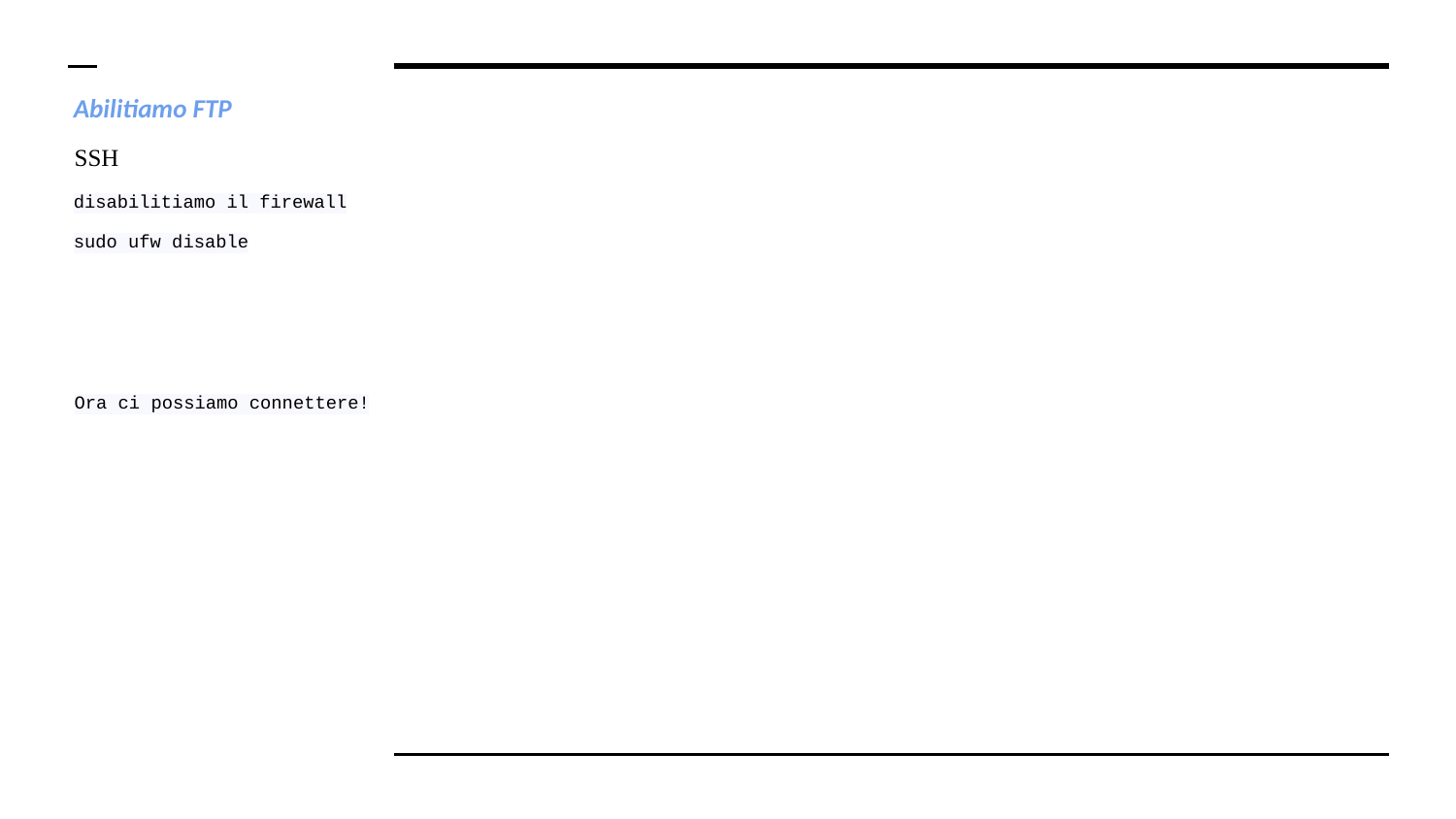

# Abilitiamo FTP
SSH
disabilitiamo il firewall
sudo ufw disable

Ora ci possiamo connettere!